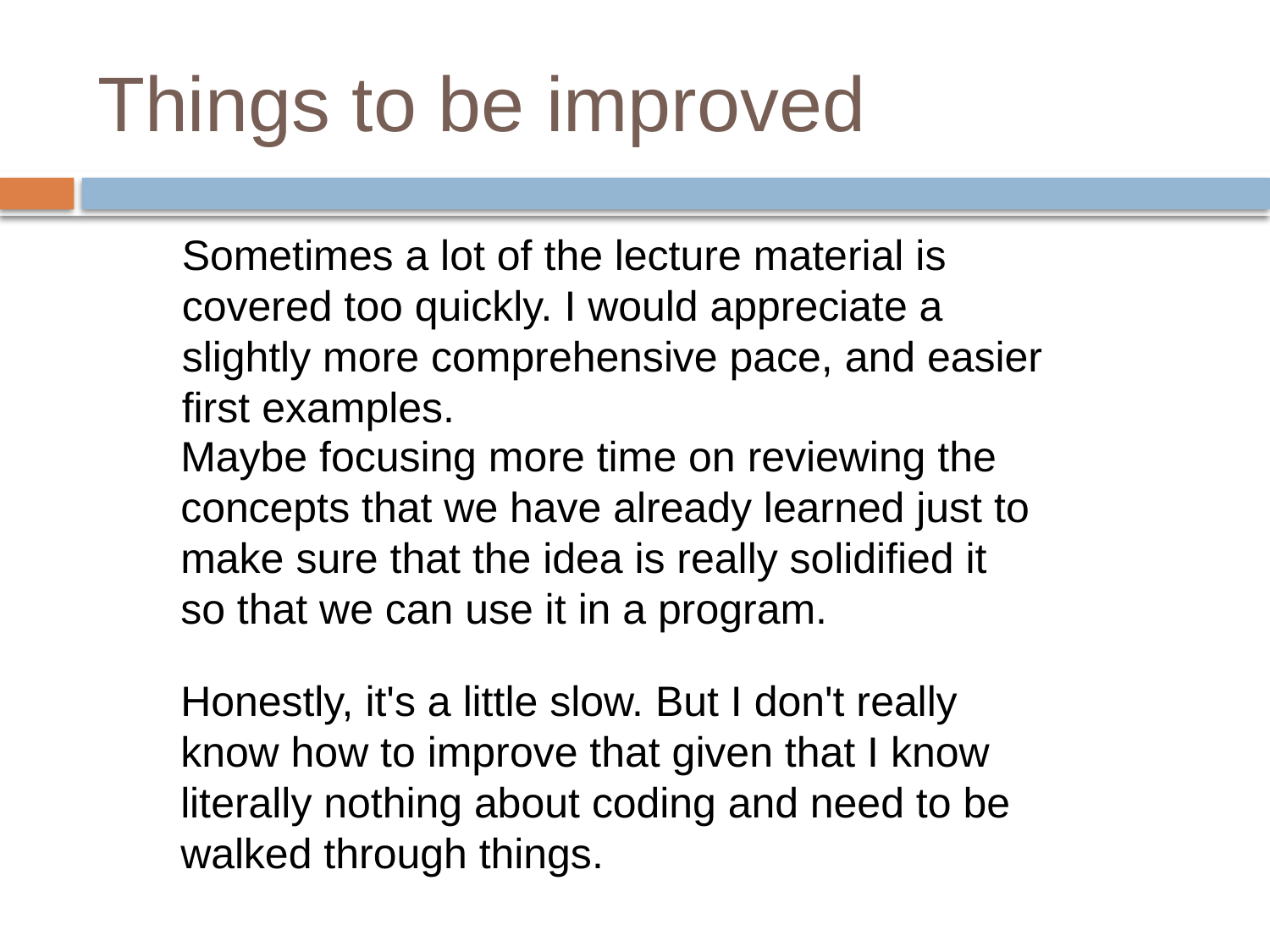

# Things to be improved
Sometimes a lot of the lecture material is covered too quickly. I would appreciate a slightly more comprehensive pace, and easier first examples.
Maybe focusing more time on reviewing the concepts that we have already learned just to make sure that the idea is really solidified it so that we can use it in a program.
Honestly, it's a little slow. But I don't really know how to improve that given that I know literally nothing about coding and need to be walked through things.